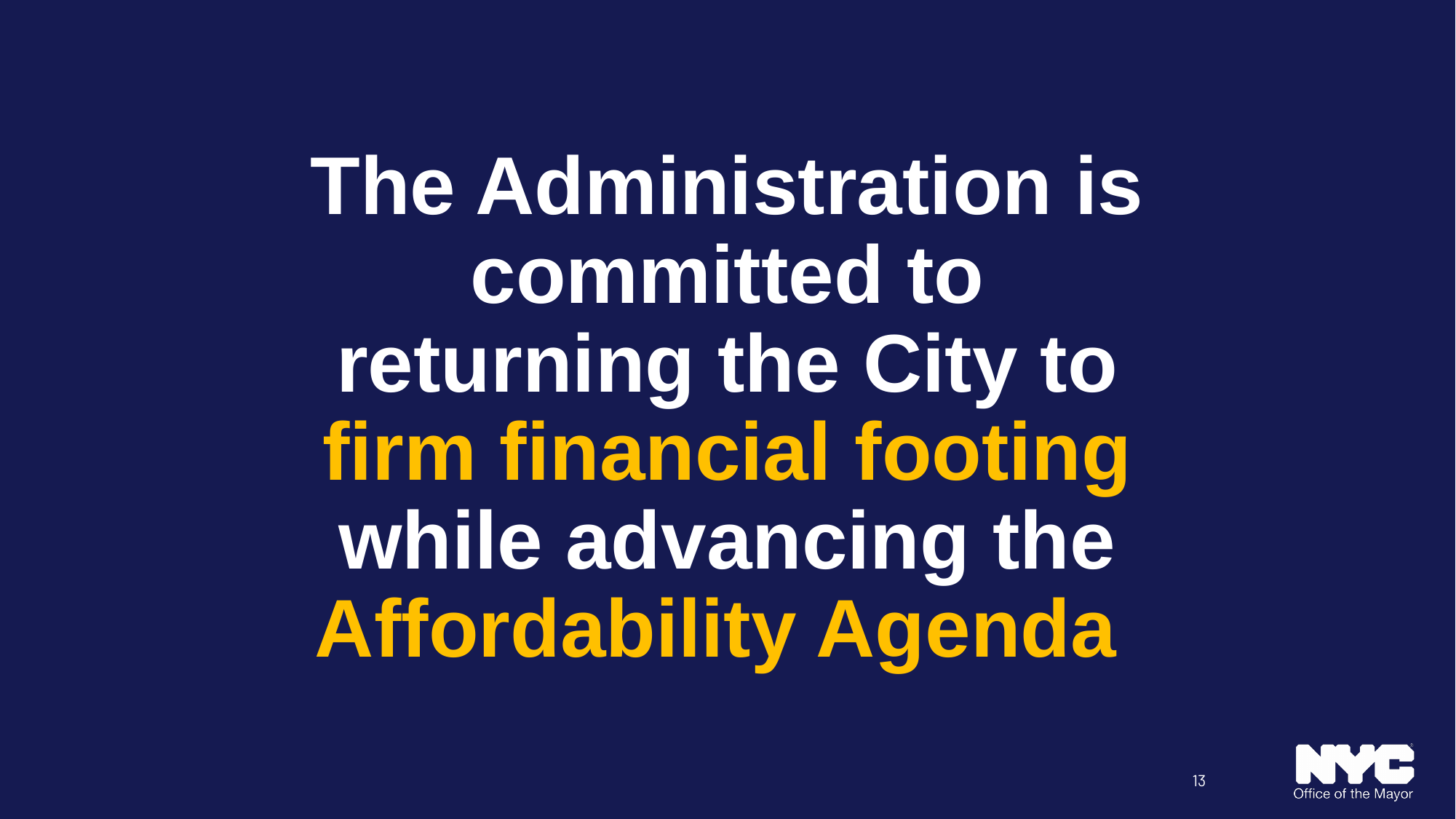

# The Administration is committed to returning the City to firm financial footing while advancing the Affordability Agenda